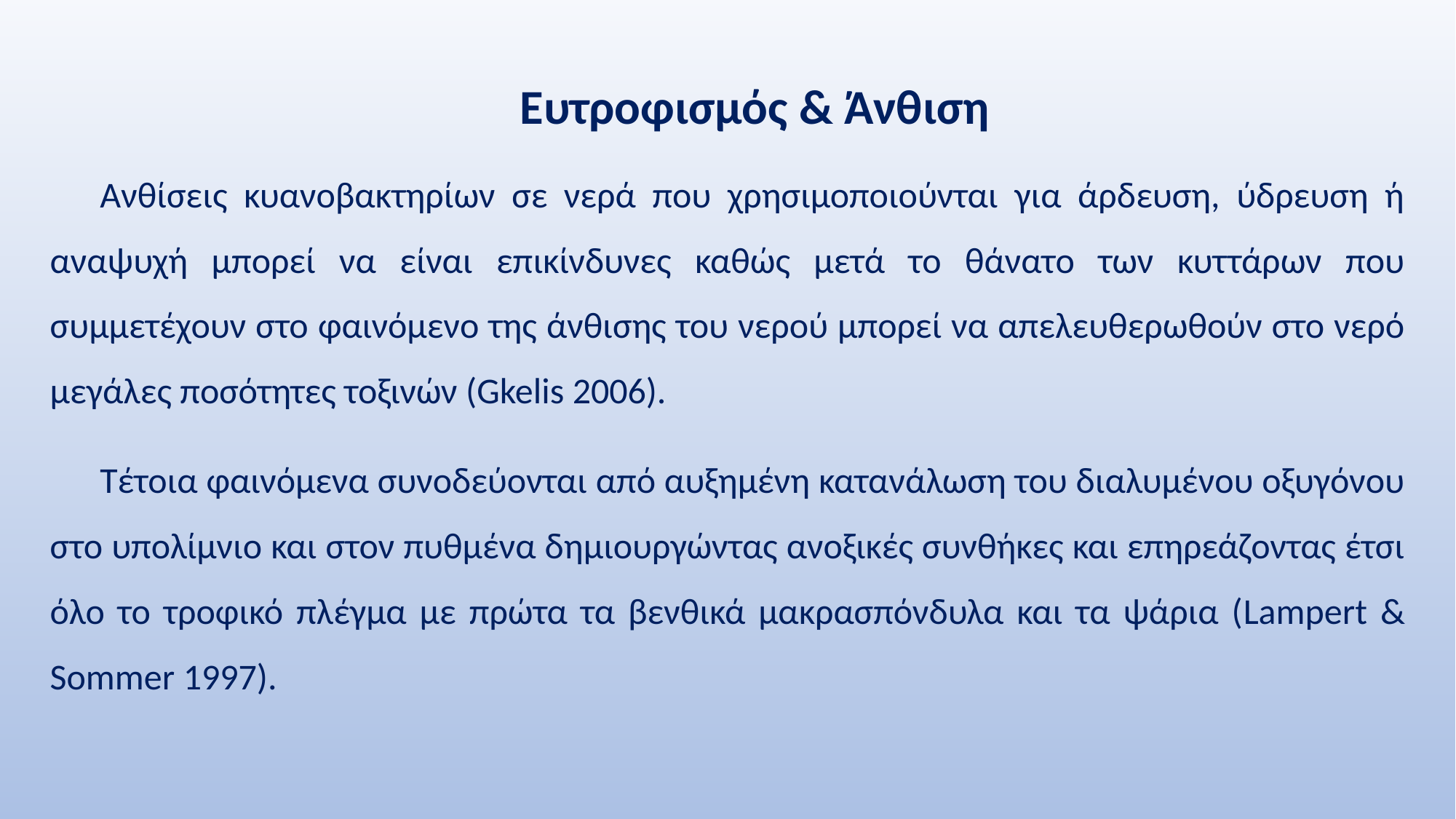

Ευτροφισμός & Άνθιση
Ανθίσεις κυανοβακτηρίων σε νερά που χρησιμοποιούνται για άρδευση, ύδρευση ή αναψυχή μπορεί να είναι επικίνδυνες καθώς μετά το θάνατο των κυττάρων που συμμετέχουν στο φαινόμενο της άνθισης του νερού μπορεί να απελευθερωθούν στο νερό μεγάλες ποσότητες τοξινών (Gkelis 2006).
Τέτοια φαινόμενα συνοδεύονται από αυξημένη κατανάλωση του διαλυμένου οξυγόνου στο υπολίμνιο και στον πυθμένα δημιουργώντας ανοξικές συνθήκες και επηρεάζοντας έτσι όλο το τροφικό πλέγμα με πρώτα τα βενθικά μακρασπόνδυλα και τα ψάρια (Lampert & Sommer 1997).